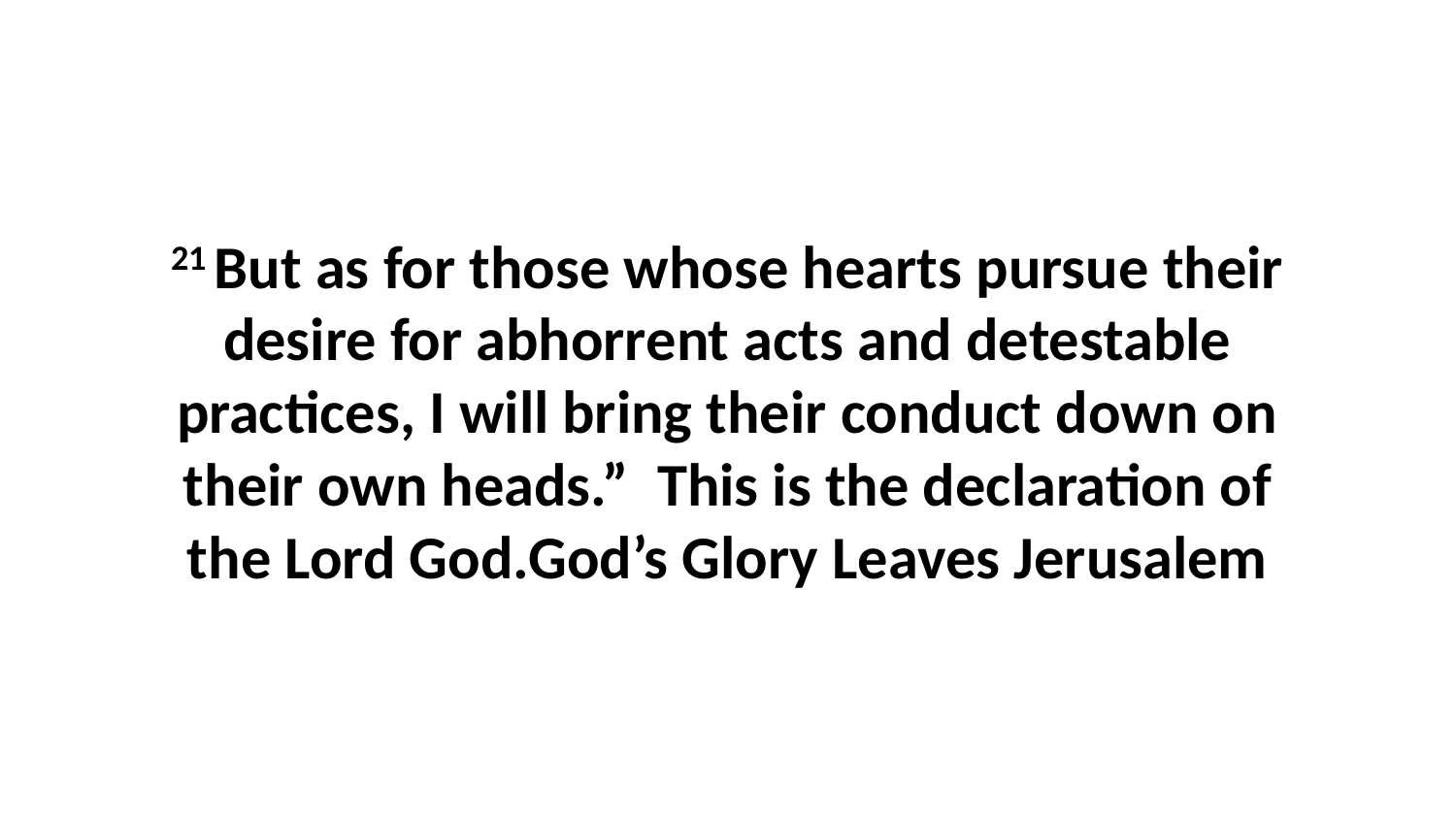

21 But as for those whose hearts pursue their desire for abhorrent acts and detestable practices, I will bring their conduct down on their own heads.”  This is the declaration of the Lord God.God’s Glory Leaves Jerusalem